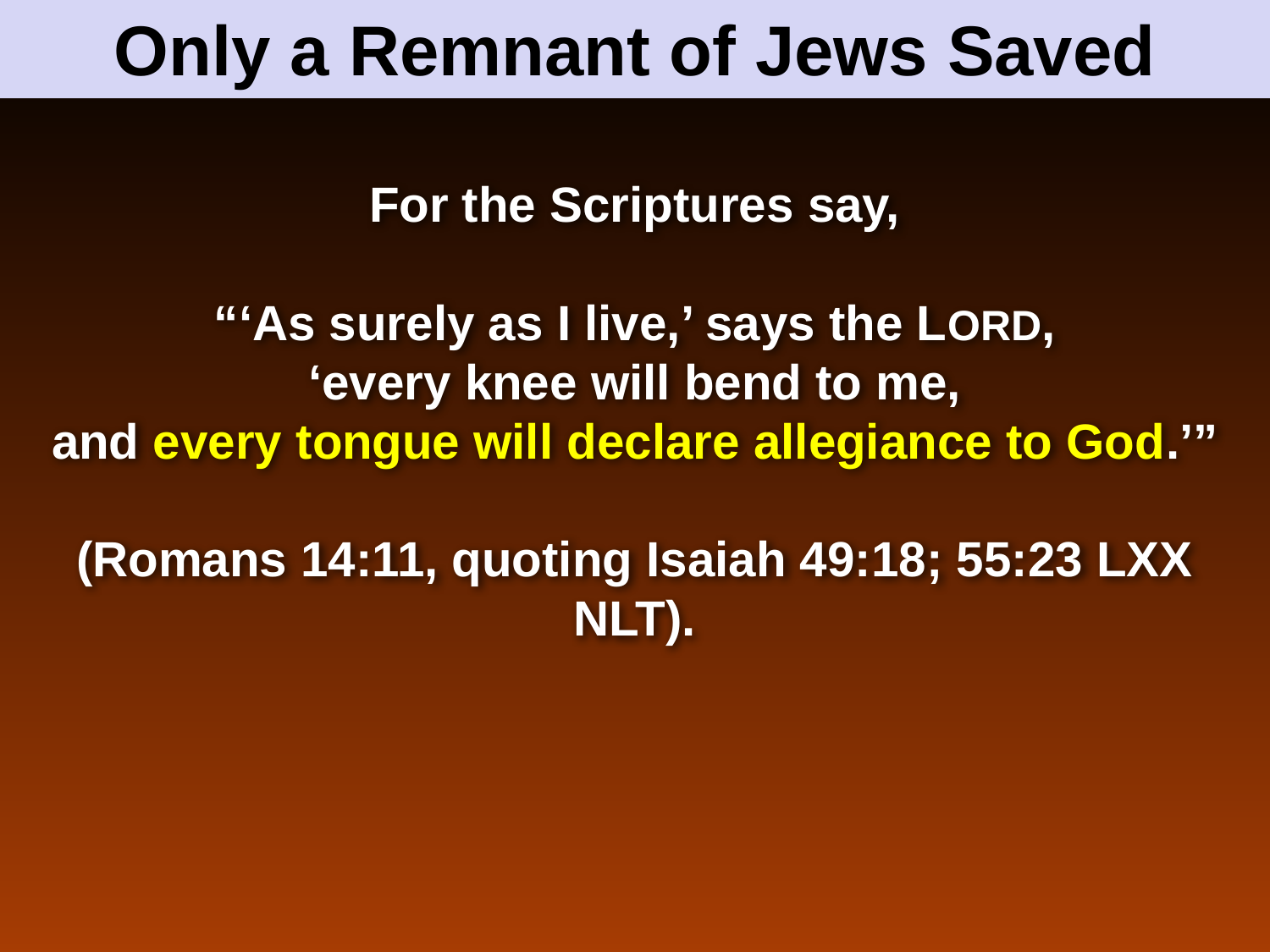

# Only a Remnant of Jews Saved
For the Scriptures say,

“‘As surely as I live,’ says the LORD,
‘every knee will bend to me,
and every tongue will declare allegiance to God.’”
(Romans 14:11, quoting Isaiah 49:18; 55:23 LXX NLT).